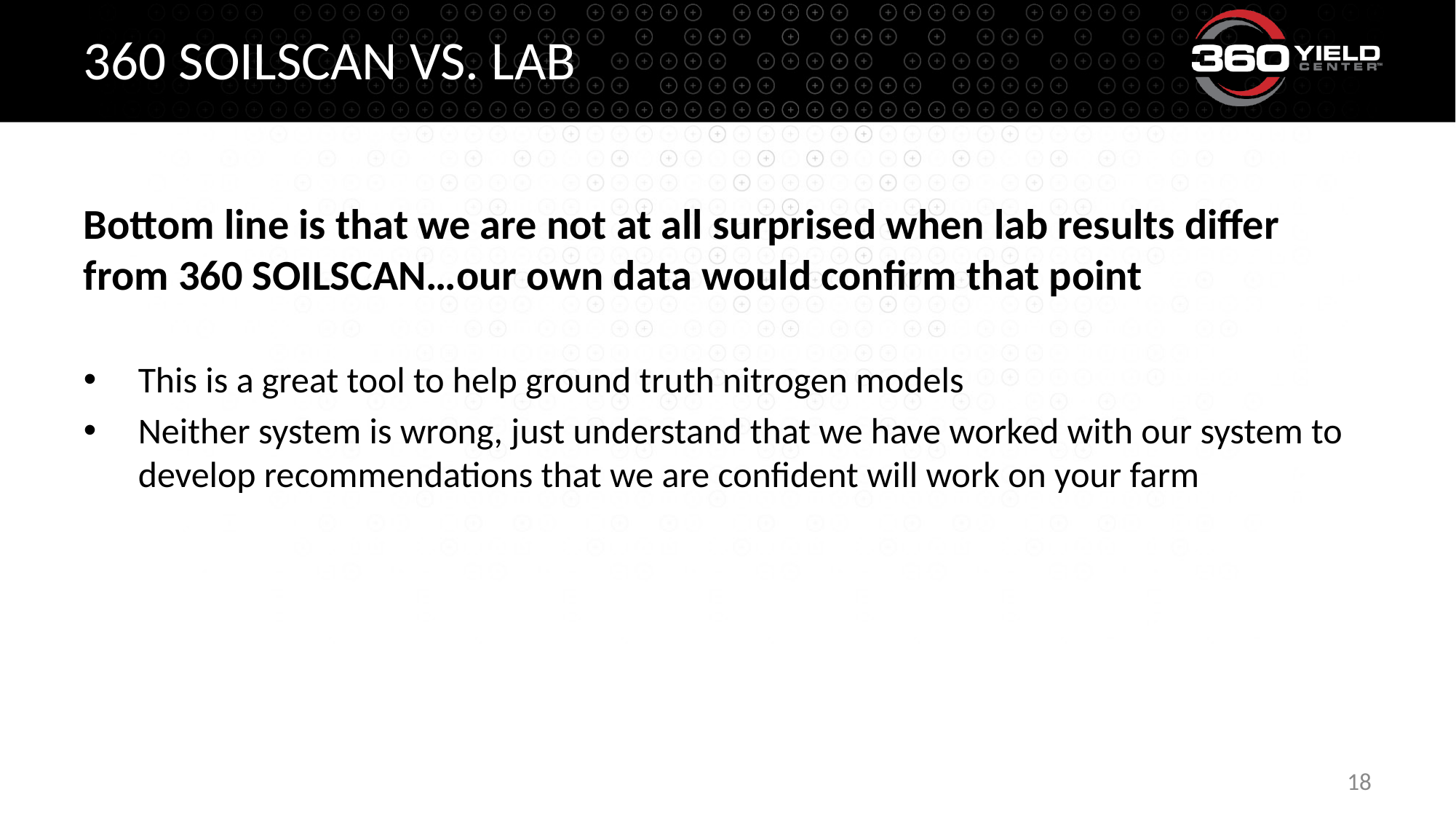

# 360 SOILSCAN Vs. lab
Bottom line is that we are not at all surprised when lab results differ from 360 SOILSCAN…our own data would confirm that point

This is a great tool to help ground truth nitrogen models
Neither system is wrong, just understand that we have worked with our system to develop recommendations that we are confident will work on your farm
18